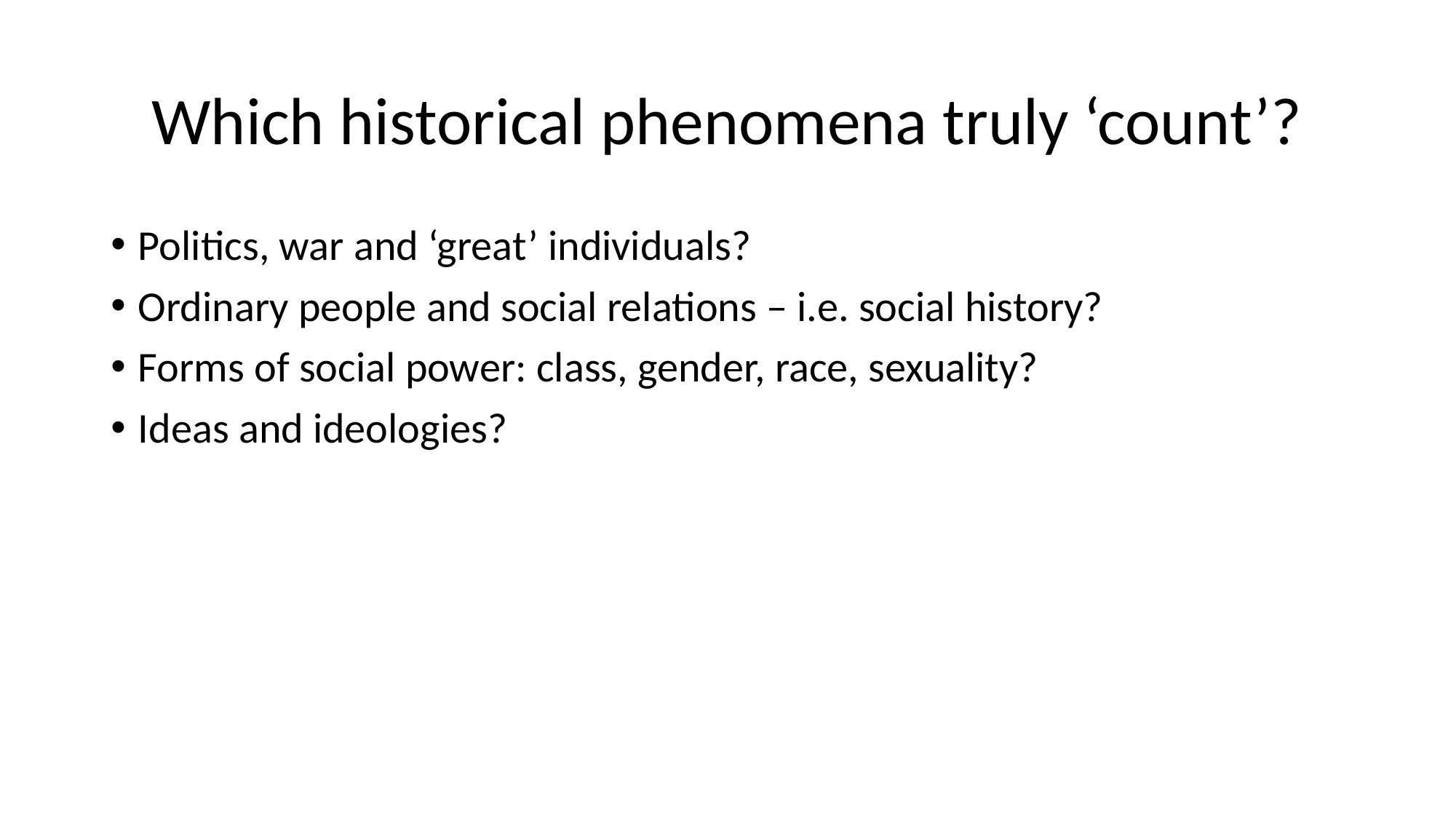

# Which historical phenomena truly ‘count’?
Politics, war and ‘great’ individuals?
Ordinary people and social relations – i.e. social history?
Forms of social power: class, gender, race, sexuality?
Ideas and ideologies?